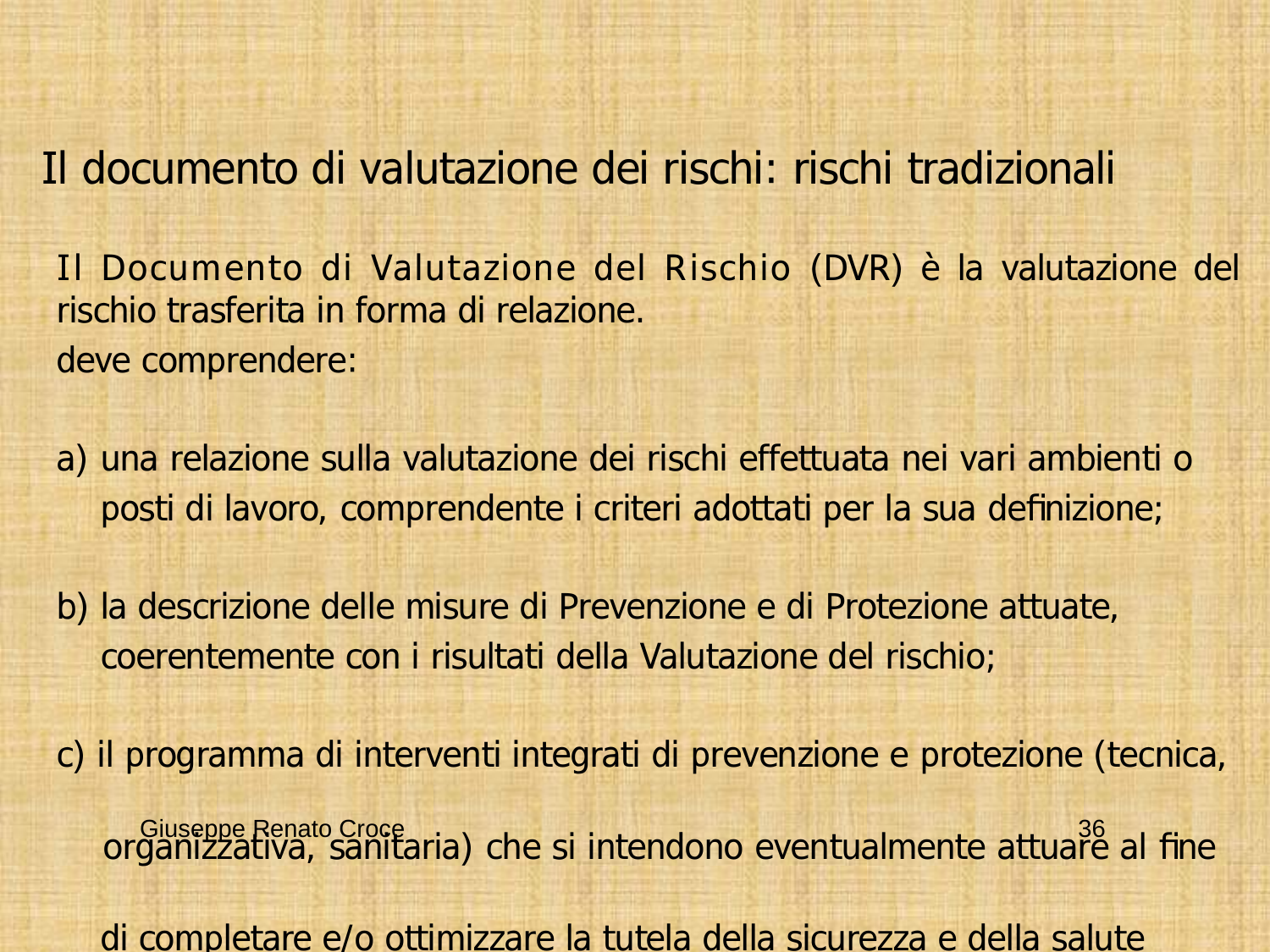

Il documento di valutazione dei rischi: rischi tradizionali
Il Documento di Valutazione del Rischio (DVR) è la valutazione del rischio trasferita in forma di relazione.
deve comprendere:

a) una relazione sulla valutazione dei rischi effettuata nei vari ambienti o
    posti di lavoro, comprendente i criteri adottati per la sua definizione;

b) la descrizione delle misure di Prevenzione e di Protezione attuate,
    coerentemente con i risultati della Valutazione del rischio;

c) il programma di interventi integrati di prevenzione e protezione (tecnica,
    organizzativa, sanitaria) che si intendono eventualmente attuare al fine
    di completare e/o ottimizzare la tutela della sicurezza e della salute

Giuseppe Renato Croce
36